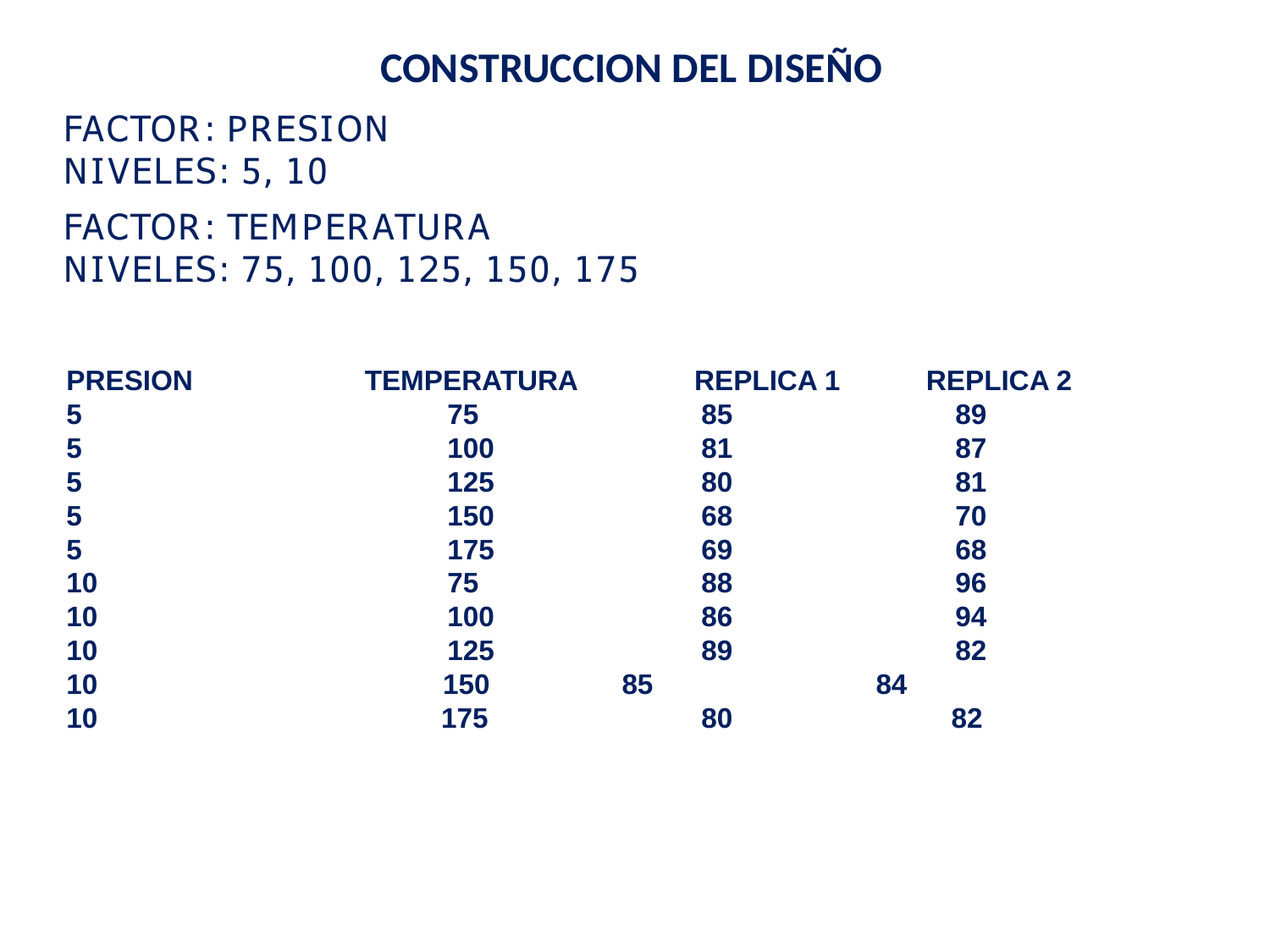

# CONSTRUCCION DEL DISEÑO
FACTOR: PRESION
NIVELES: 5, 10
FACTOR: TEMPERATURA
NIVELES: 75, 100, 125, 150, 175
PRESION                      TEMPERATURA               REPLICA 1           REPLICA 2
5			75		85		89
5			100		81		87
5			125		80		81
5			150		68		70
5			175		69		68
10			75		88		96
10			100		86		94
10			125		89		82
                                          150		85		84
10                                            175		80                            82